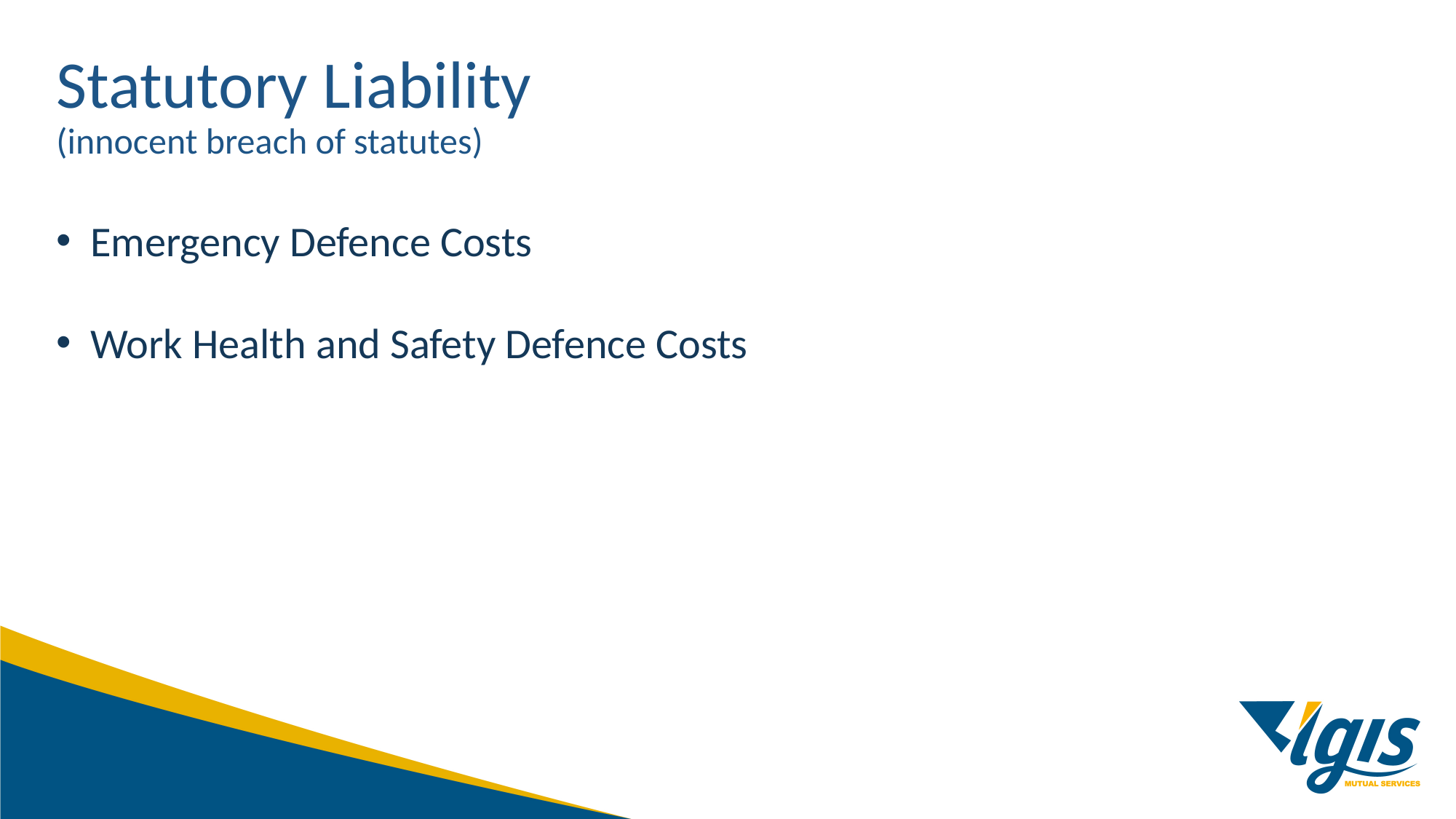

# Statutory Liability (innocent breach of statutes)

Emergency Defence Costs

Work Health and Safety Defence Costs